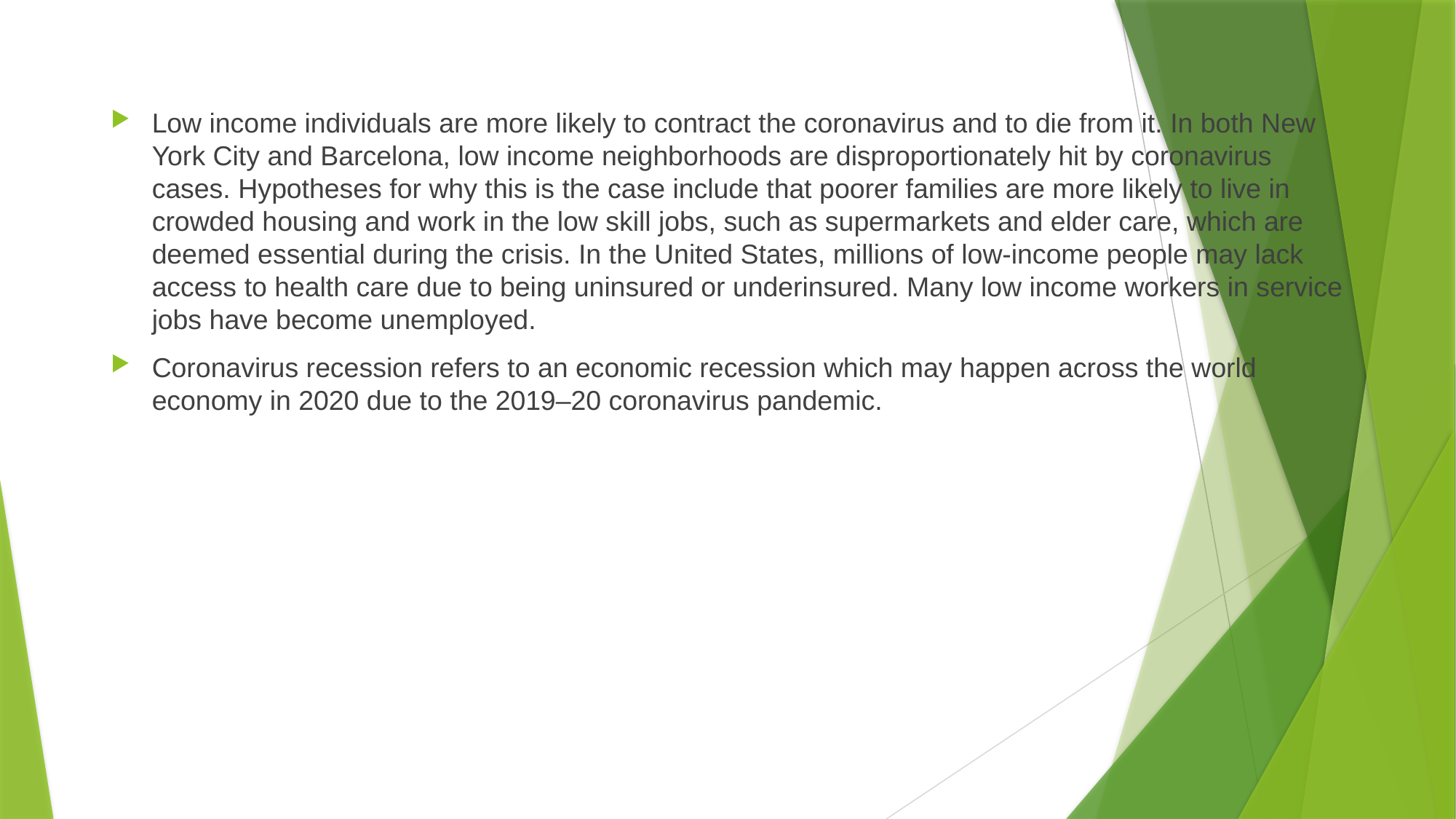

#
Low income individuals are more likely to contract the coronavirus and to die from it. In both New York City and Barcelona, low income neighborhoods are disproportionately hit by coronavirus cases. Hypotheses for why this is the case include that poorer families are more likely to live in crowded housing and work in the low skill jobs, such as supermarkets and elder care, which are deemed essential during the crisis. In the United States, millions of low-income people may lack access to health care due to being uninsured or underinsured. Many low income workers in service jobs have become unemployed.
Coronavirus recession refers to an economic recession which may happen across the world economy in 2020 due to the 2019–20 coronavirus pandemic.